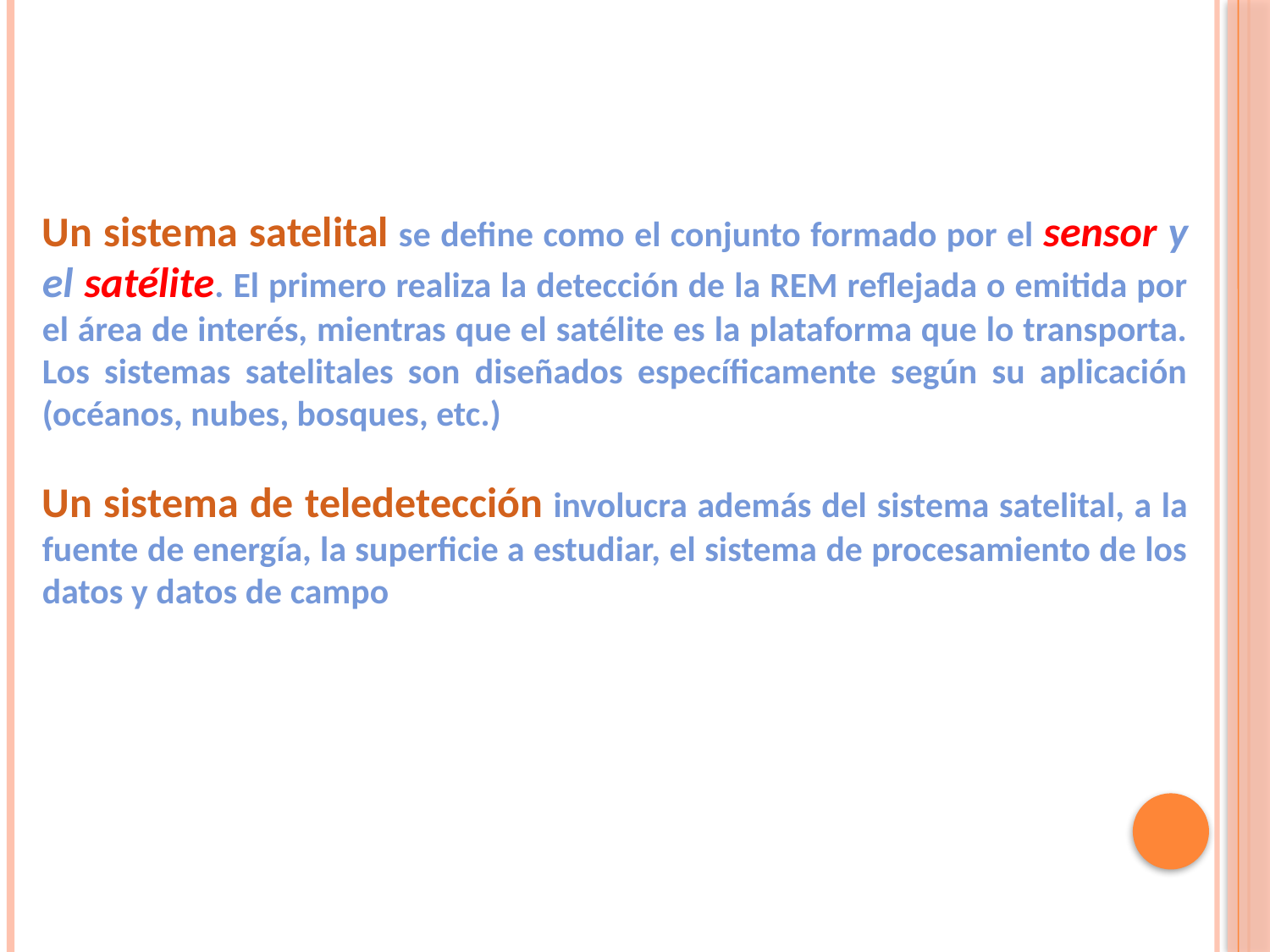

Un sistema satelital se define como el conjunto formado por el sensor y el satélite. El primero realiza la detección de la REM reflejada o emitida por el área de interés, mientras que el satélite es la plataforma que lo transporta. Los sistemas satelitales son diseñados específicamente según su aplicación (océanos, nubes, bosques, etc.)

Un sistema de teledetección involucra además del sistema satelital, a la fuente de energía, la superficie a estudiar, el sistema de procesamiento de los datos y datos de campo